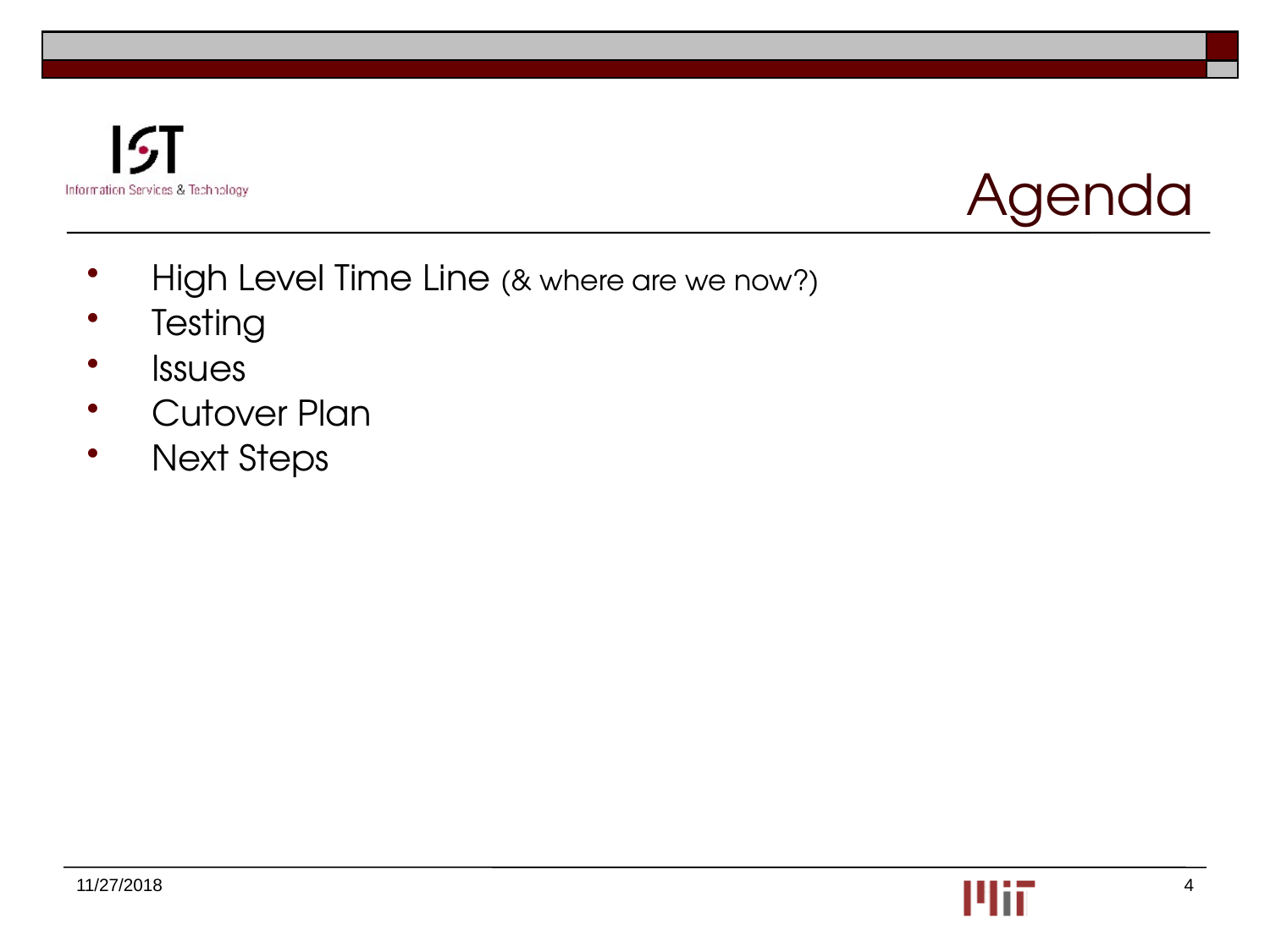

# Agenda
High Level Time Line (& where are we now?)
Testing
Issues
Cutover Plan
Next Steps
11/27/2018
4